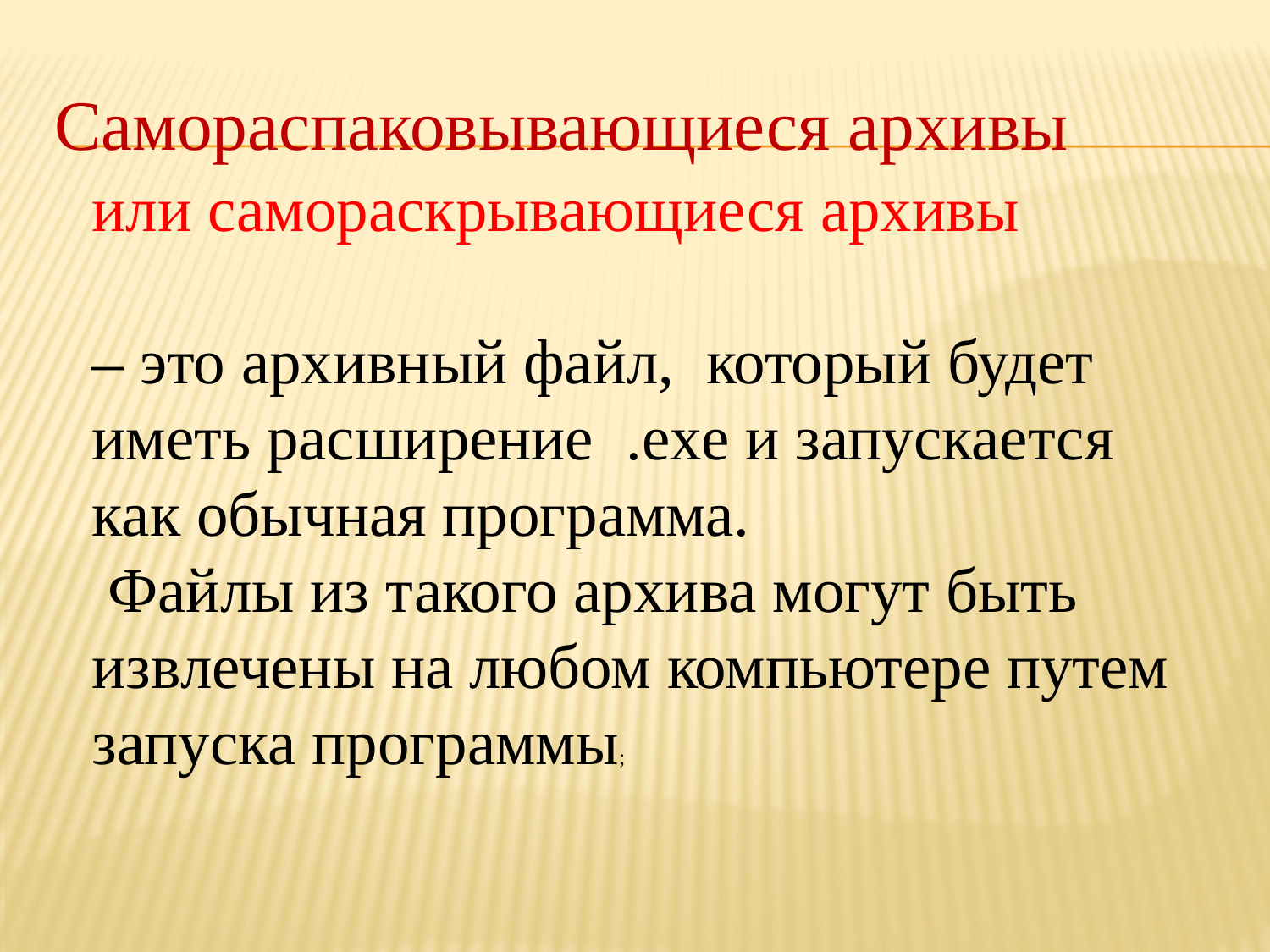

# Самораспаковывающиеся архивы
или самораскрывающиеся архивы

– это архивный файл,  который будет иметь расширение  .exe и запускается как обычная программа.
 Файлы из такого архива могут быть извлечены на любом компьютере путем запуска программы;